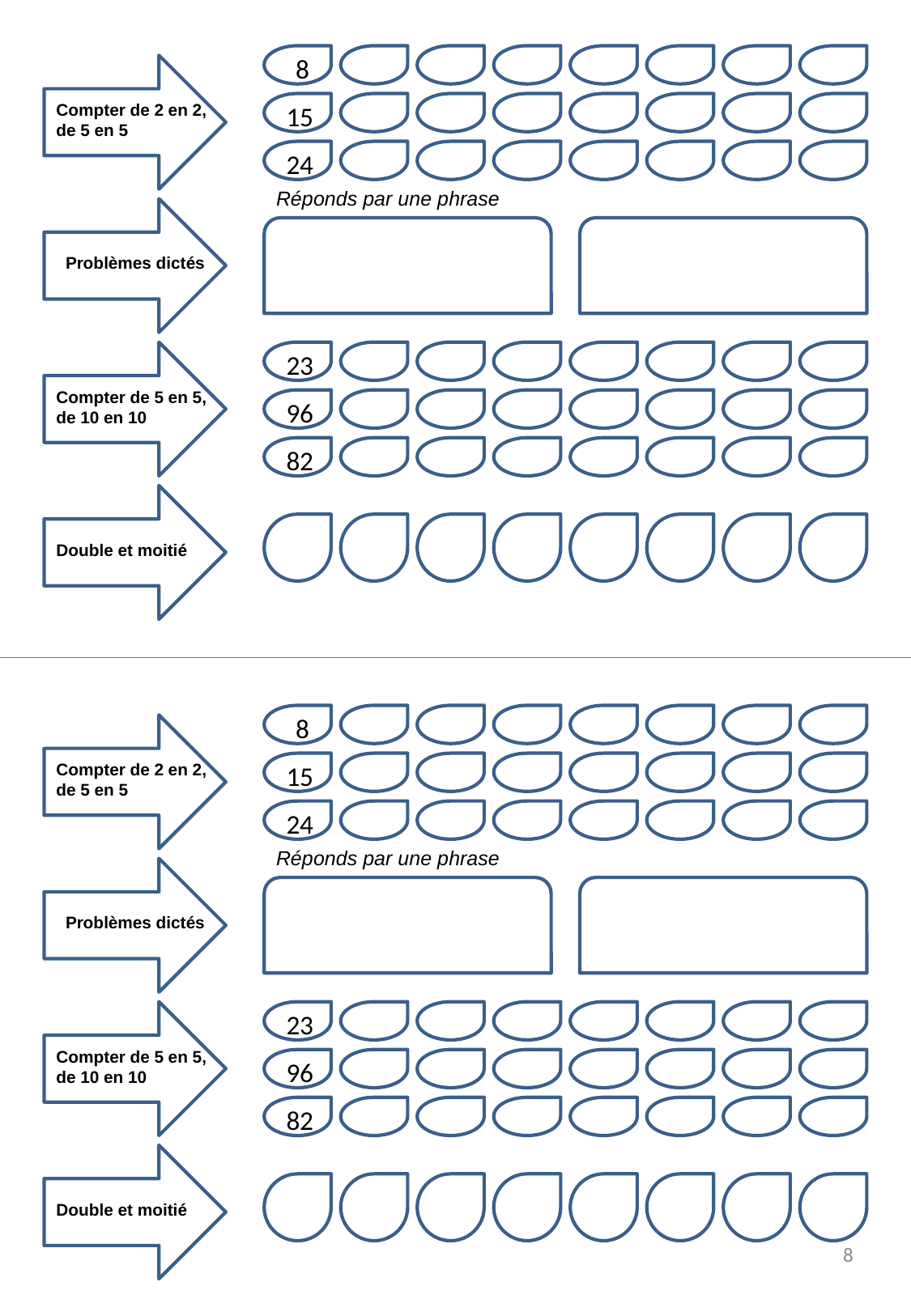

8
8

Compter de 2 en 2, de 5 en 5

15

24

Réponds par une phrase

Problèmes dictés

8
23

Compter de 5 en 5, de 10 en 10

96

82

Double et moitié

8
8

Compter de 2 en 2, de 5 en 5

15

24

Réponds par une phrase

Problèmes dictés

8
23

Compter de 5 en 5, de 10 en 10

96

82

Double et moitié

8